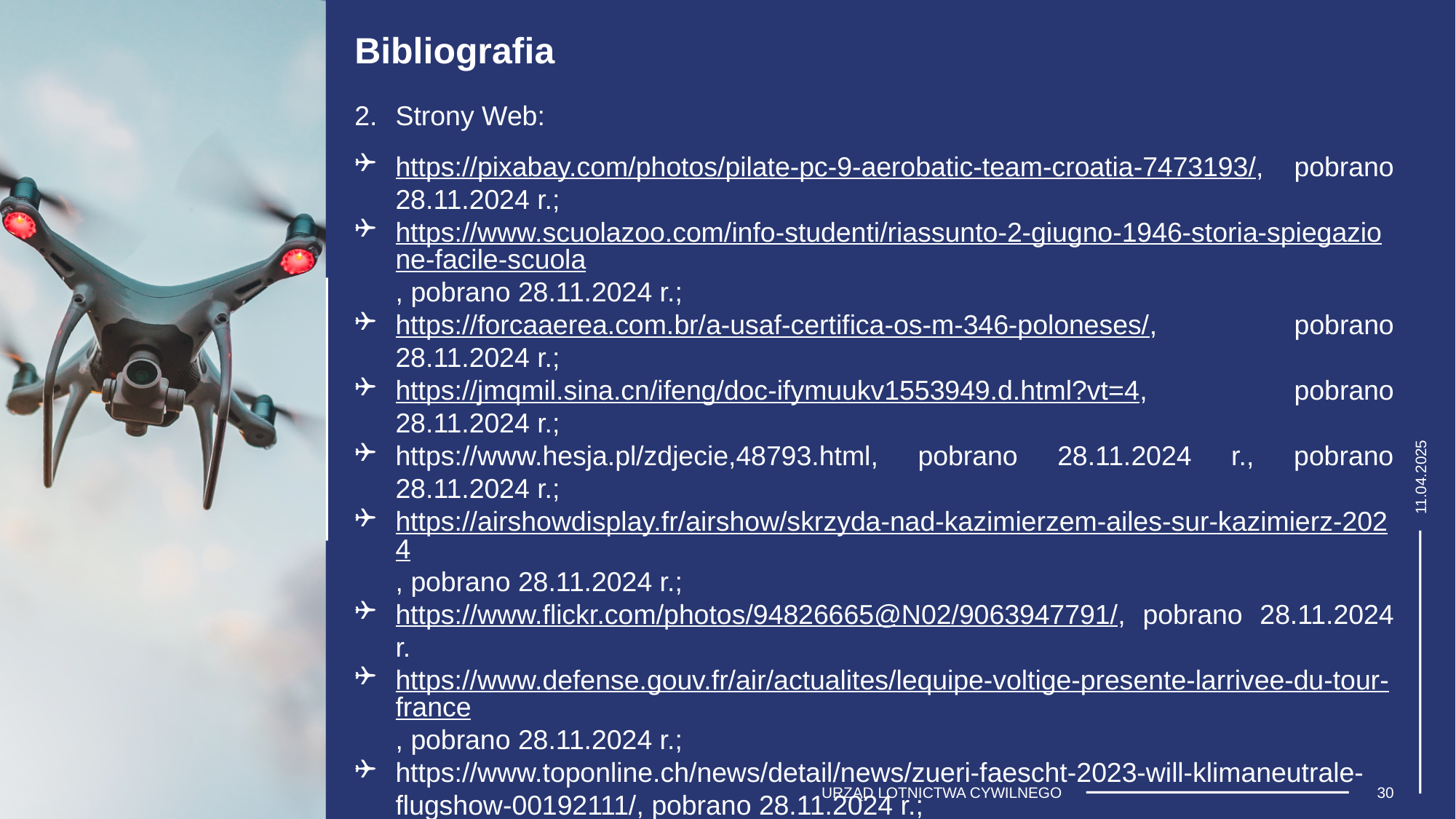

Bibliografia

Strony Web:

https://pixabay.com/photos/pilate-pc-9-aerobatic-team-croatia-7473193/, pobrano 28.11.2024 r.;
https://www.scuolazoo.com/info-studenti/riassunto-2-giugno-1946-storia-spiegazione-facile-scuola, pobrano 28.11.2024 r.;
https://forcaaerea.com.br/a-usaf-certifica-os-m-346-poloneses/, pobrano 28.11.2024 r.;
https://jmqmil.sina.cn/ifeng/doc-ifymuukv1553949.d.html?vt=4, pobrano 28.11.2024 r.;
https://www.hesja.pl/zdjecie,48793.html, pobrano 28.11.2024 r., pobrano 28.11.2024 r.;
https://airshowdisplay.fr/airshow/skrzyda-nad-kazimierzem-ailes-sur-kazimierz-2024, pobrano 28.11.2024 r.;
https://www.flickr.com/photos/94826665@N02/9063947791/, pobrano 28.11.2024 r.
https://www.defense.gouv.fr/air/actualites/lequipe-voltige-presente-larrivee-du-tour-france, pobrano 28.11.2024 r.;
https://www.toponline.ch/news/detail/news/zueri-faescht-2023-will-klimaneutrale-flugshow-00192111/, pobrano 28.11.2024 r.;
https://www.tvp.info/79271973/major-robert-jel-nie-katapultowal-sie-kim-byl-pilot-ktory-zginal-w-gdyni, pobrano 11.04.2025 r.
https://www.money.pl/gospodarka/minal-miesiac-od-katastrofy-bielika-w-gdyni-samoloty-znowu-w-powietrzu-7062172574579584a.html, pobrano 11.04.2025 r.;
11.04.2025
URZĄD LOTNICTWA CYWILNEGO
30